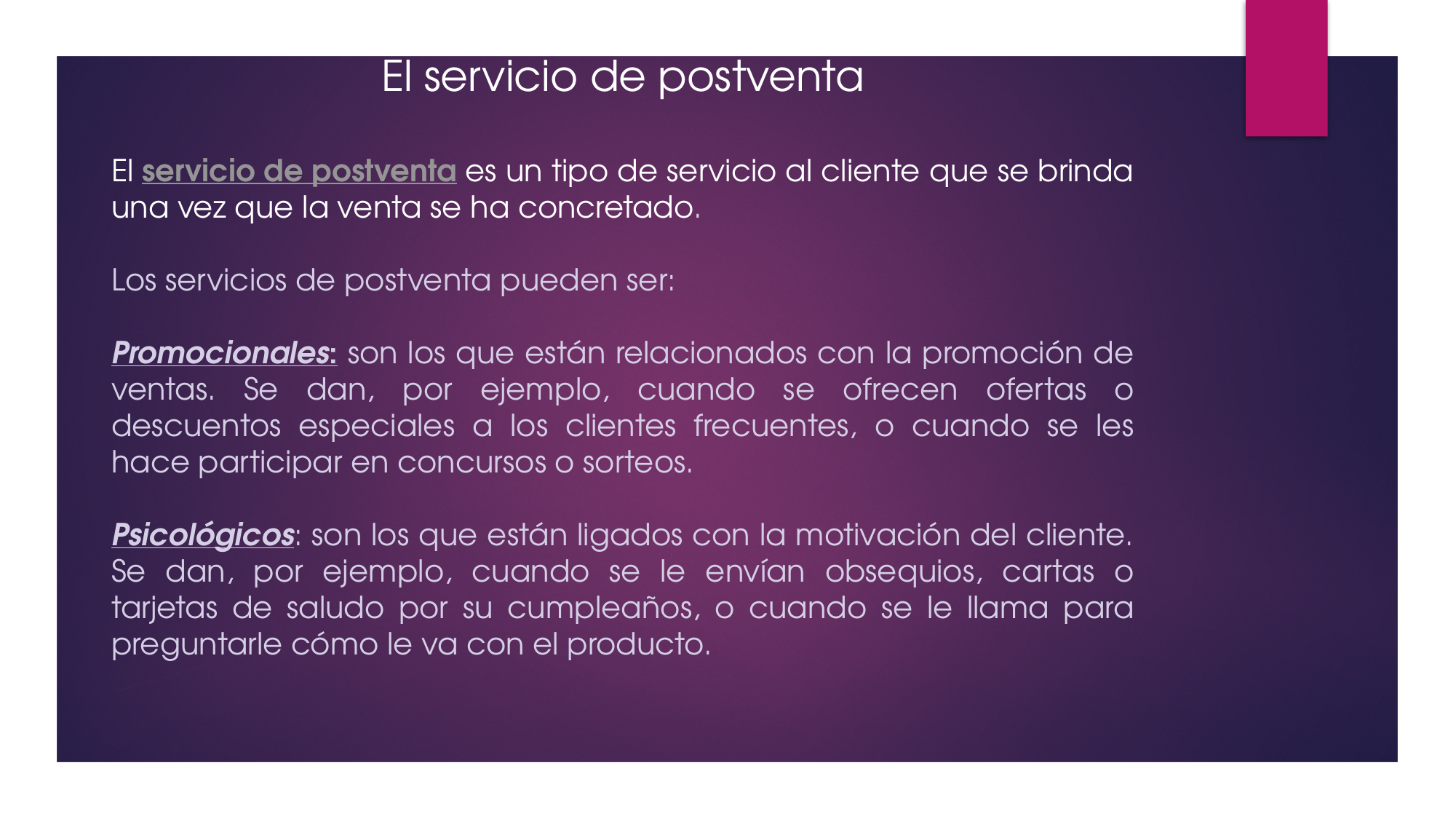

El servicio de postventa

El servicio de postventa es un tipo de servicio al cliente que se brinda una vez que la venta se ha concretado.

Los servicios de postventa pueden ser:

Promocionales: son los que están relacionados con la promoción de ventas. Se dan, por ejemplo, cuando se ofrecen ofertas o descuentos especiales a los clientes frecuentes, o cuando se les hace participar en concursos o sorteos.

Psicológicos: son los que están ligados con la motivación del cliente. Se dan, por ejemplo, cuando se le envían obsequios, cartas o tarjetas de saludo por su cumpleaños, o cuando se le llama para preguntarle cómo le va con el producto.